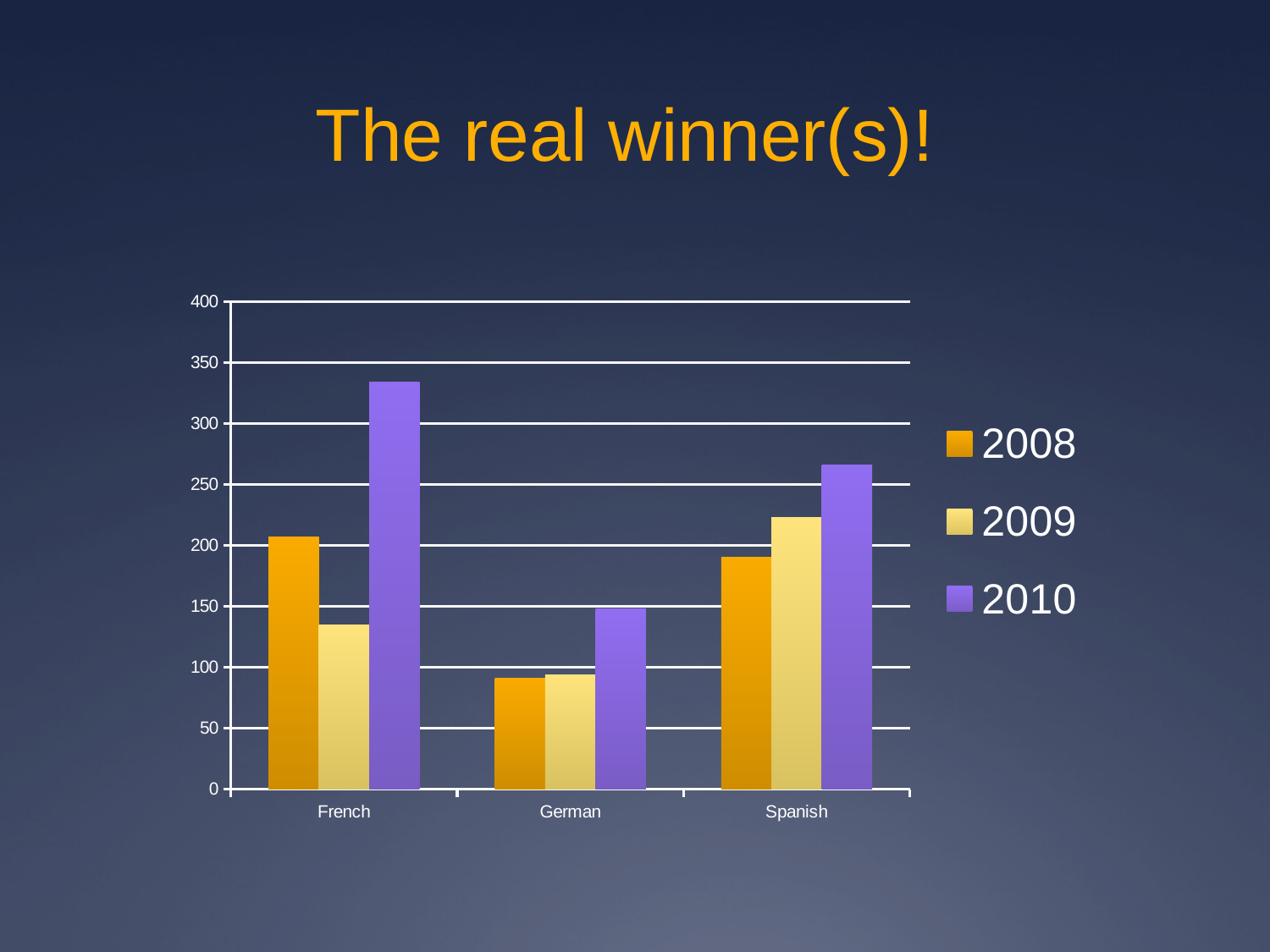

# The real winner(s)!

### Chart

| Category | 2008 | 2009 | 2010 |
|---|---|---|---|
| French | 207.0 | 135.0 | 334.0 |
| German | 91.0 | 94.0 | 148.0 |
| Spanish | 190.0 | 223.0 | 266.0 |